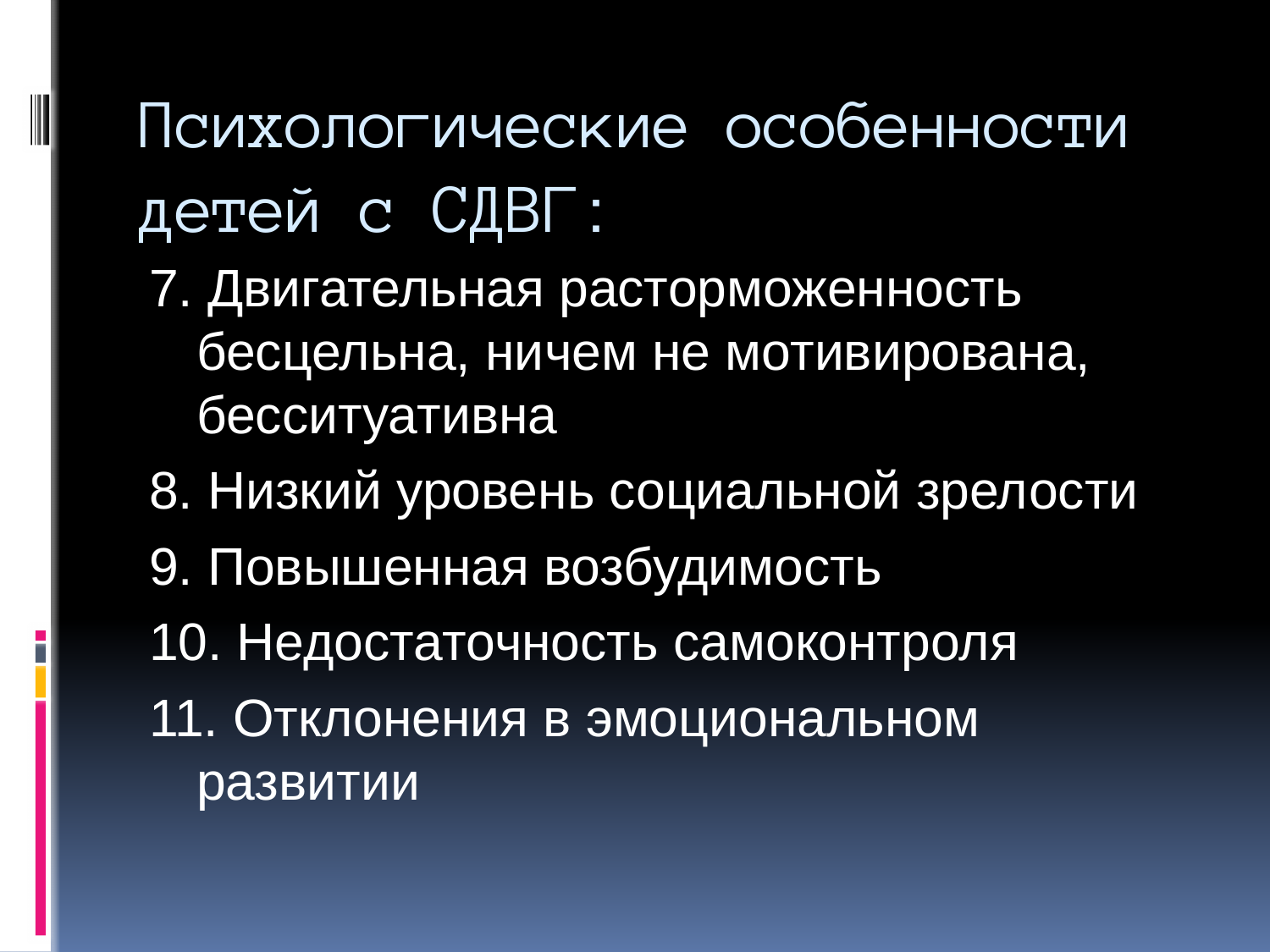

# Психологические особенности детей с СДВГ:
7. Двигательная расторможенность бесцельна, ничем не мотивирована, бесситуативна
8. Низкий уровень социальной зрелости
9. Повышенная возбудимость
10. Недостаточность самоконтроля
11. Отклонения в эмоциональном развитии